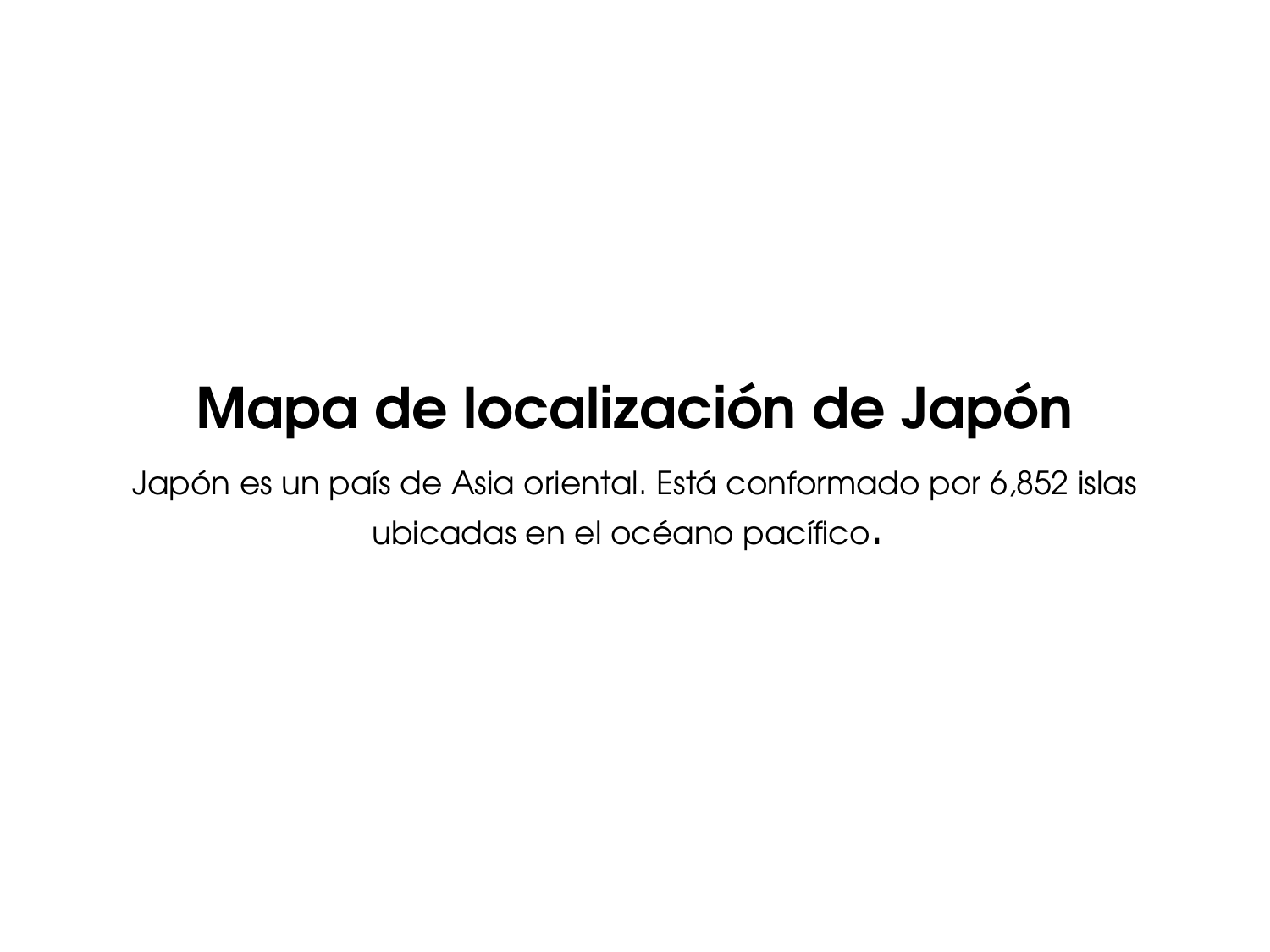

# Mapa de localización de Japón
Japón es un país de Asia oriental. Está conformado por 6,852 islas ubicadas en el océano pacífico.